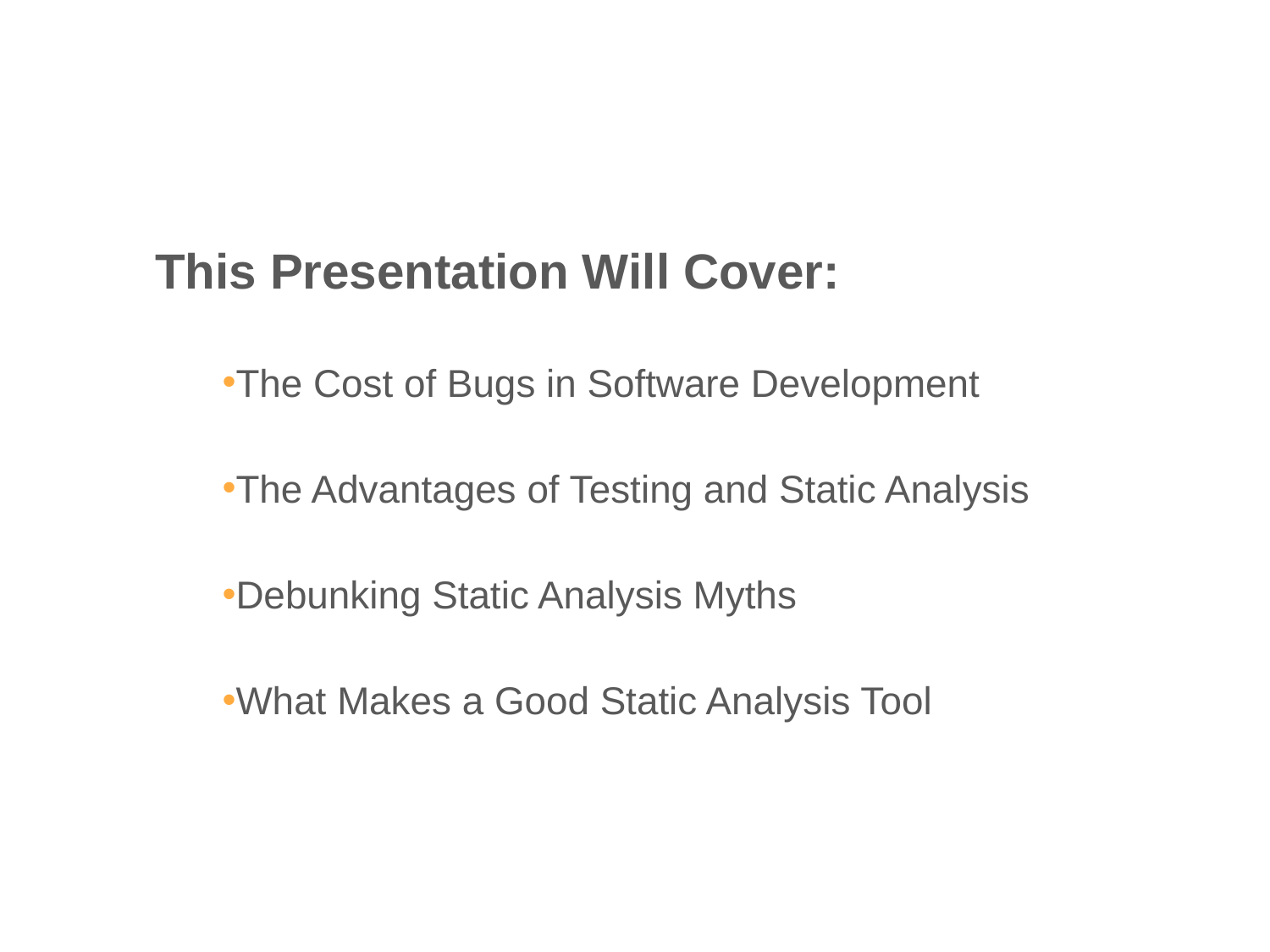

This Presentation Will Cover:
The Cost of Bugs in Software Development
The Advantages of Testing and Static Analysis
Debunking Static Analysis Myths
What Makes a Good Static Analysis Tool